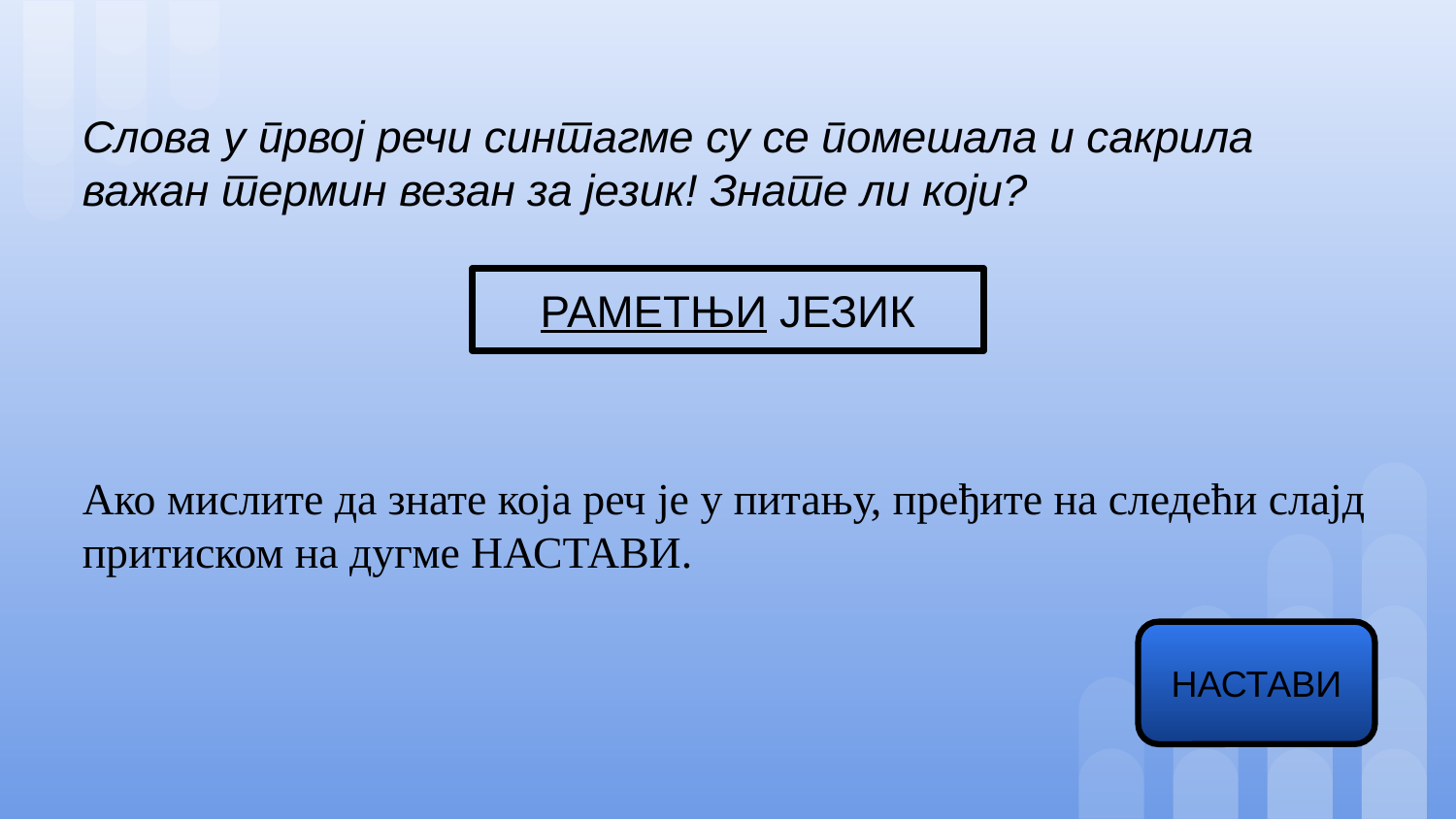

# Слова у првој речи синтагме су се помешала и сакрила важан термин везан за језик! Знате ли који?
РАМЕТЊИ ЈЕЗИК
Ако мислите да знате која реч је у питању, пређите на следећи слајд притиском на дугме НАСТАВИ.
НАСТАВИ